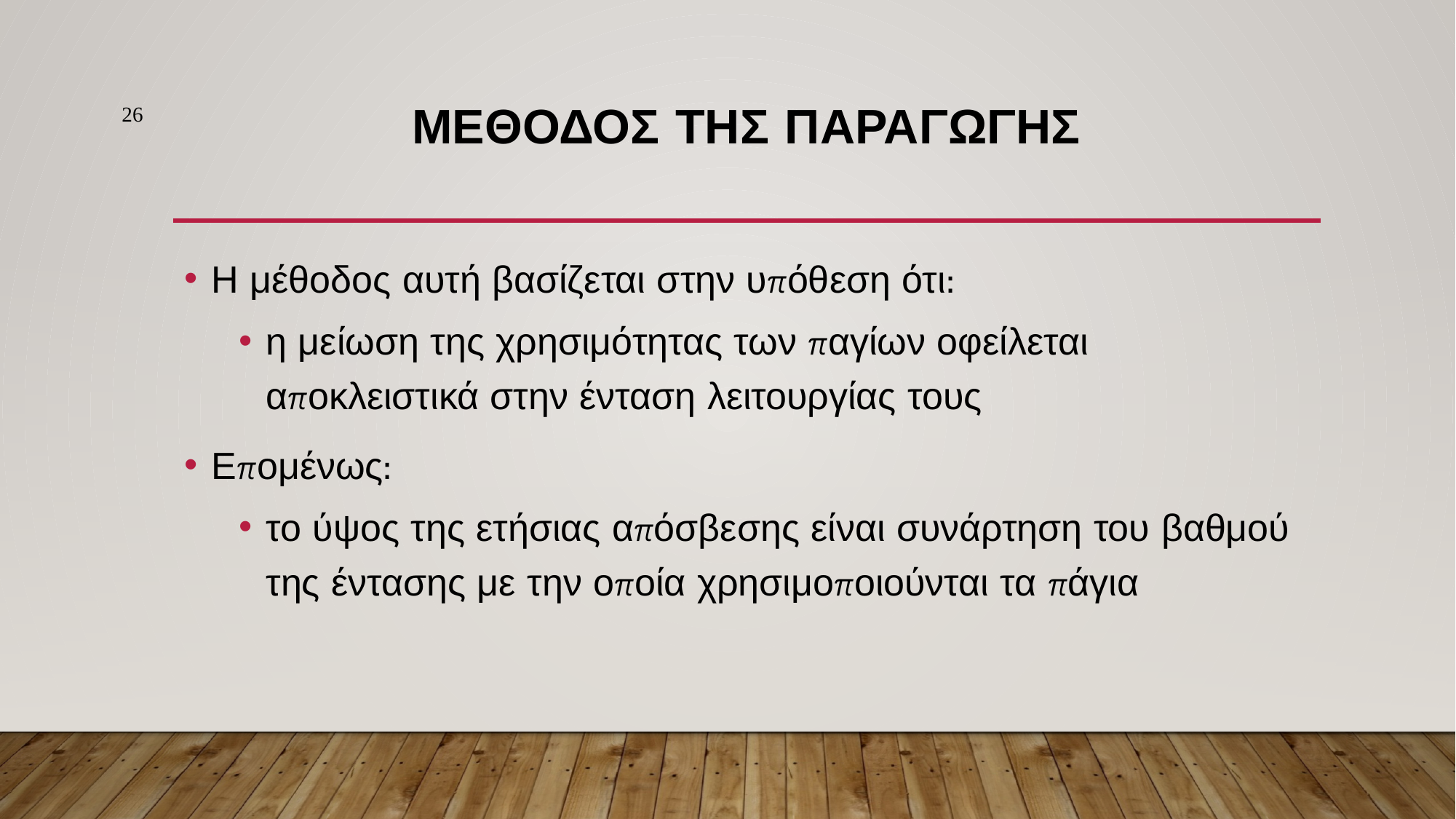

26
# ΜΕθοδος της ΠαραγωγΗς
Η μέθοδος αυτή βασίζεται στην υπόθεση ότι:
η μείωση της χρησιμότητας των παγίων οφείλεται αποκλειστικά στην ένταση λειτουργίας τους
Επομένως:
το ύψος της ετήσιας απόσβεσης είναι συνάρτηση του βαθμού της έντασης με την οποία χρησιμοποιούνται τα πάγια